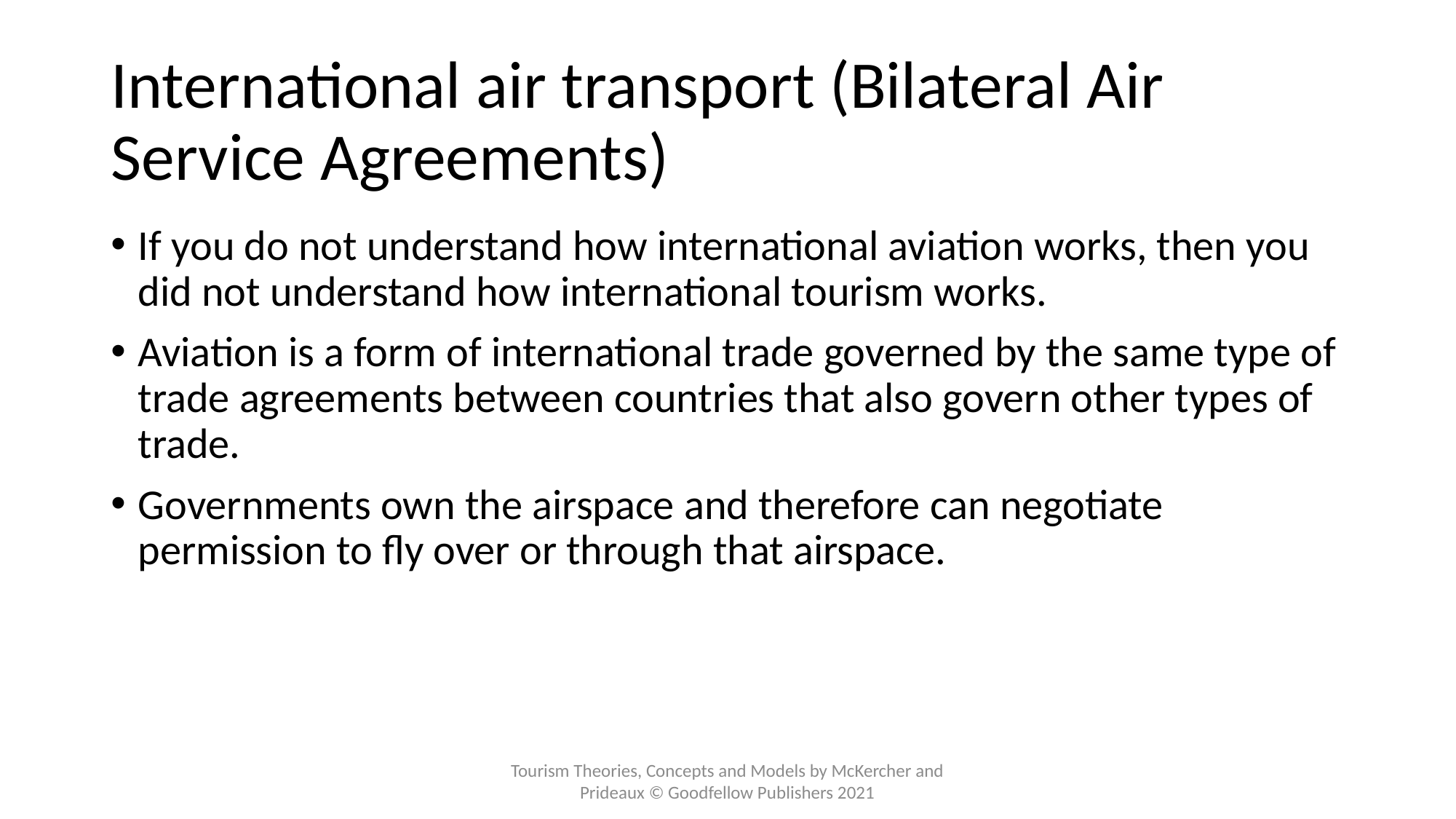

# International air transport (Bilateral Air Service Agreements)
If you do not understand how international aviation works, then you did not understand how international tourism works.
Aviation is a form of international trade governed by the same type of trade agreements between countries that also govern other types of trade.
Governments own the airspace and therefore can negotiate permission to fly over or through that airspace.
Tourism Theories, Concepts and Models by McKercher and Prideaux © Goodfellow Publishers 2021